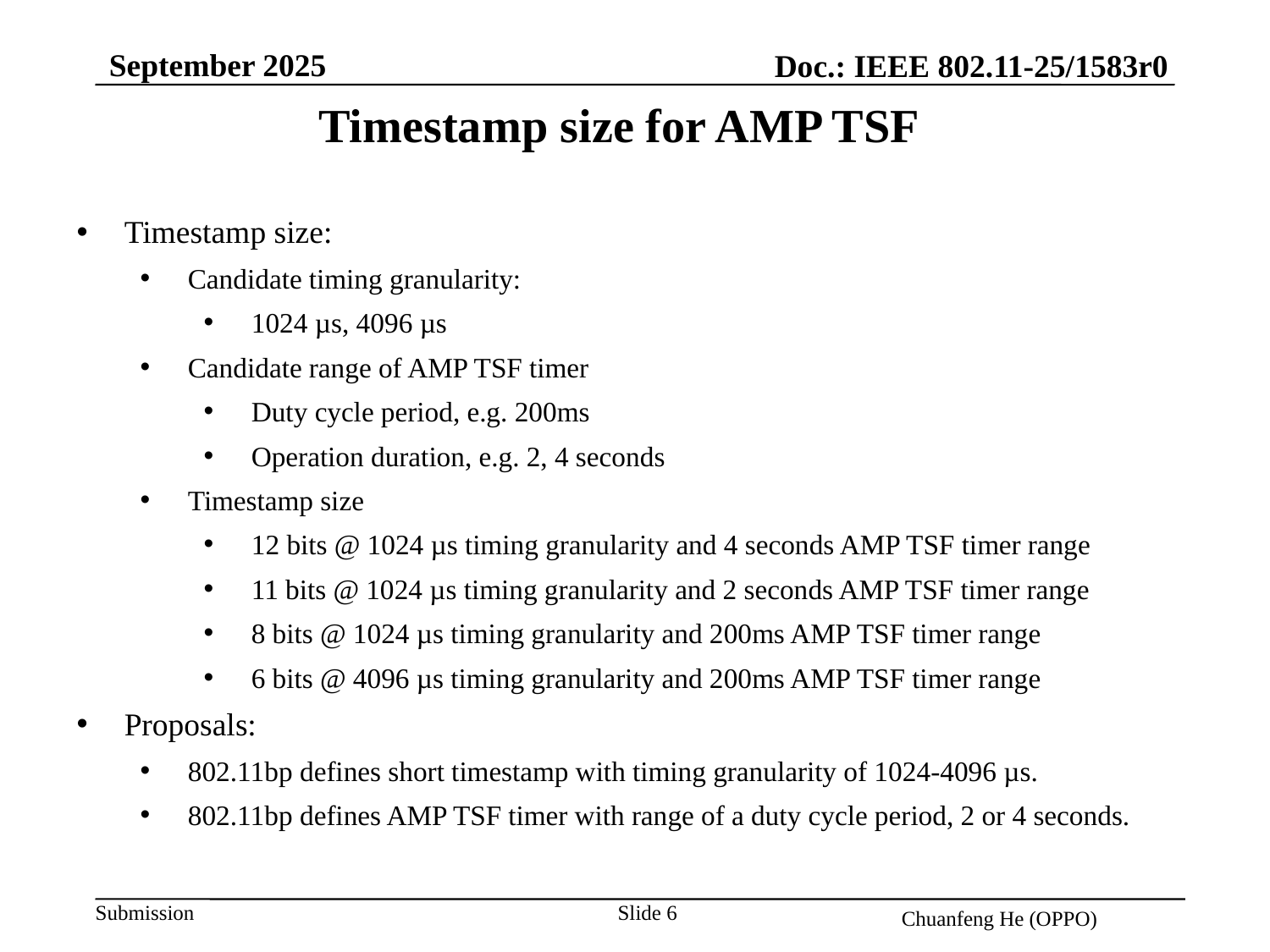

September 2025
Doc.: IEEE 802.11-25/1583r0
Timestamp size for AMP TSF
Timestamp size:
Candidate timing granularity:
1024 µs, 4096 µs
Candidate range of AMP TSF timer
Duty cycle period, e.g. 200ms
Operation duration, e.g. 2, 4 seconds
Timestamp size
12 bits @ 1024 µs timing granularity and 4 seconds AMP TSF timer range
11 bits @ 1024 µs timing granularity and 2 seconds AMP TSF timer range
8 bits @ 1024 µs timing granularity and 200ms AMP TSF timer range
6 bits @ 4096 µs timing granularity and 200ms AMP TSF timer range
Proposals:
802.11bp defines short timestamp with timing granularity of 1024-4096 µs.
802.11bp defines AMP TSF timer with range of a duty cycle period, 2 or 4 seconds.
Slide 6
Chuanfeng He (OPPO)